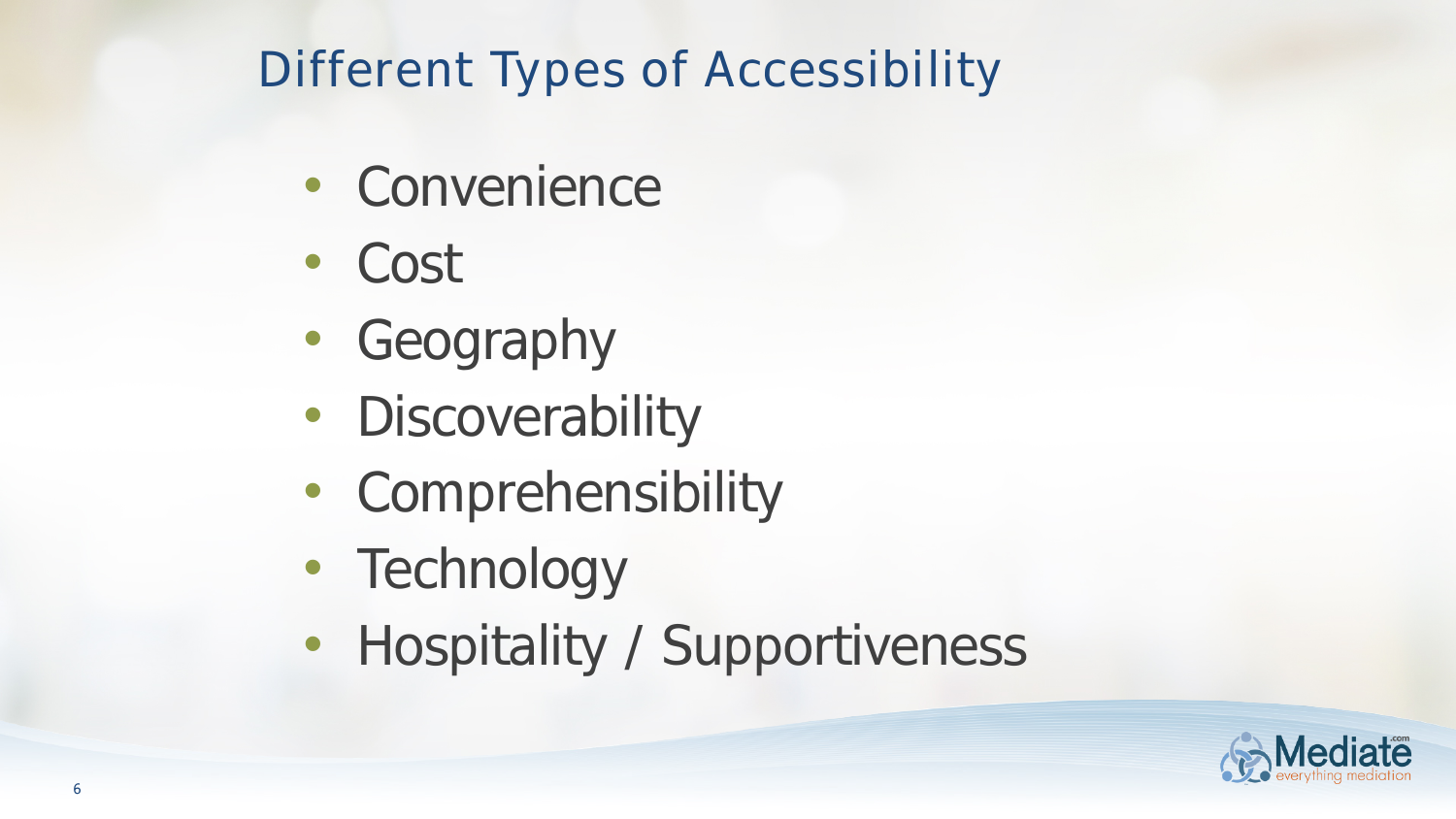

# Different Types of Accessibility
Convenience
Cost
Geography
Discoverability
Comprehensibility
Technology
Hospitality / Supportiveness